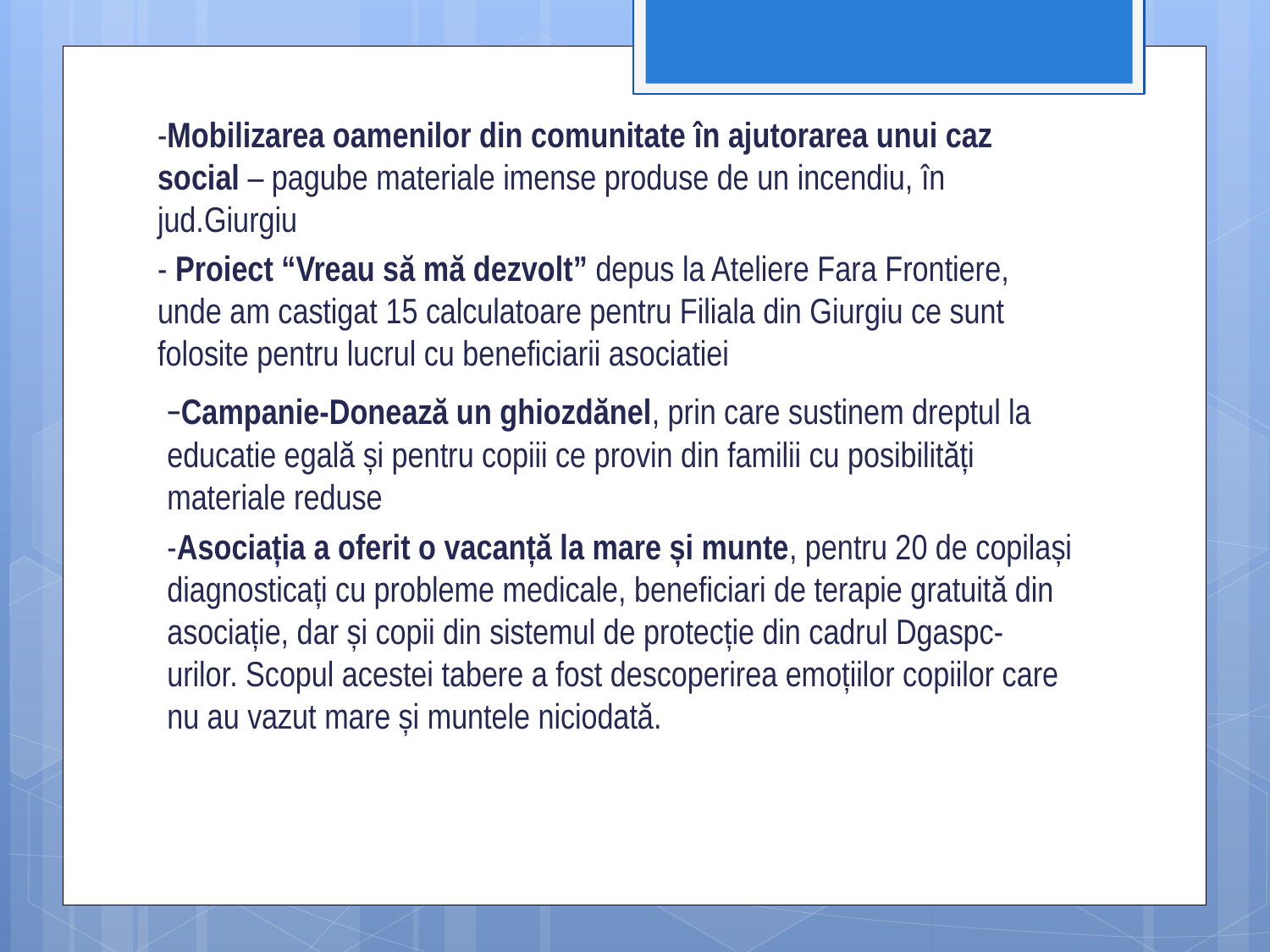

-Mobilizarea oamenilor din comunitate în ajutorarea unui caz social – pagube materiale imense produse de un incendiu, în jud.Giurgiu
- Proiect “Vreau să mă dezvolt” depus la Ateliere Fara Frontiere, unde am castigat 15 calculatoare pentru Filiala din Giurgiu ce sunt folosite pentru lucrul cu beneficiarii asociatiei
-Campanie-Donează un ghiozdănel, prin care sustinem dreptul la educatie egală și pentru copiii ce provin din familii cu posibilități materiale reduse
-Asociația a oferit o vacanță la mare și munte, pentru 20 de copilași diagnosticați cu probleme medicale, beneficiari de terapie gratuită din asociație, dar și copii din sistemul de protecție din cadrul Dgaspc-urilor. Scopul acestei tabere a fost descoperirea emoțiilor copiilor care nu au vazut mare și muntele niciodată.